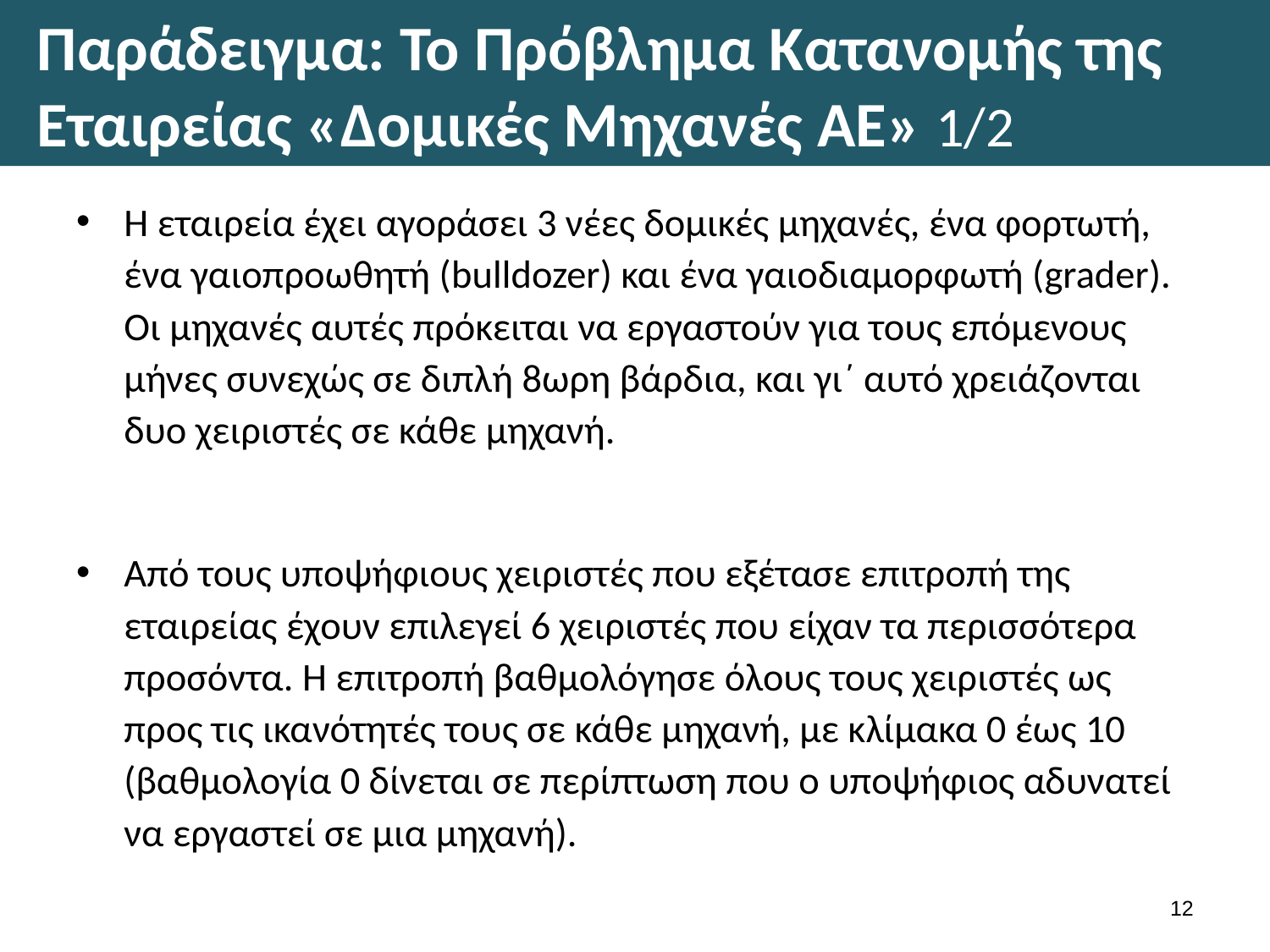

# Παράδειγμα: Το Πρόβλημα Κατανομής της Εταιρείας «Δομικές Μηχανές ΑΕ» 1/2
Η εταιρεία έχει αγοράσει 3 νέες δομικές μηχανές, ένα φορτωτή, ένα γαιοπροωθητή (bulldozer) και ένα γαιοδιαμορφωτή (grader). Οι μηχανές αυτές πρόκειται να εργαστούν για τους επόμενους μήνες συνεχώς σε διπλή 8ωρη βάρδια, και γι΄ αυτό χρειάζονται δυο χειριστές σε κάθε μηχανή.

Από τους υποψήφιους χειριστές που εξέτασε επιτροπή της εταιρείας έχουν επιλεγεί 6 χειριστές που είχαν τα περισσότερα προσόντα. Η επιτροπή βαθμολόγησε όλους τους χειριστές ως προς τις ικανότητές τους σε κάθε μηχανή, με κλίμακα 0 έως 10 (βαθμολογία 0 δίνεται σε περίπτωση που ο υποψήφιος αδυνατεί να εργαστεί σε μια μηχανή).
12